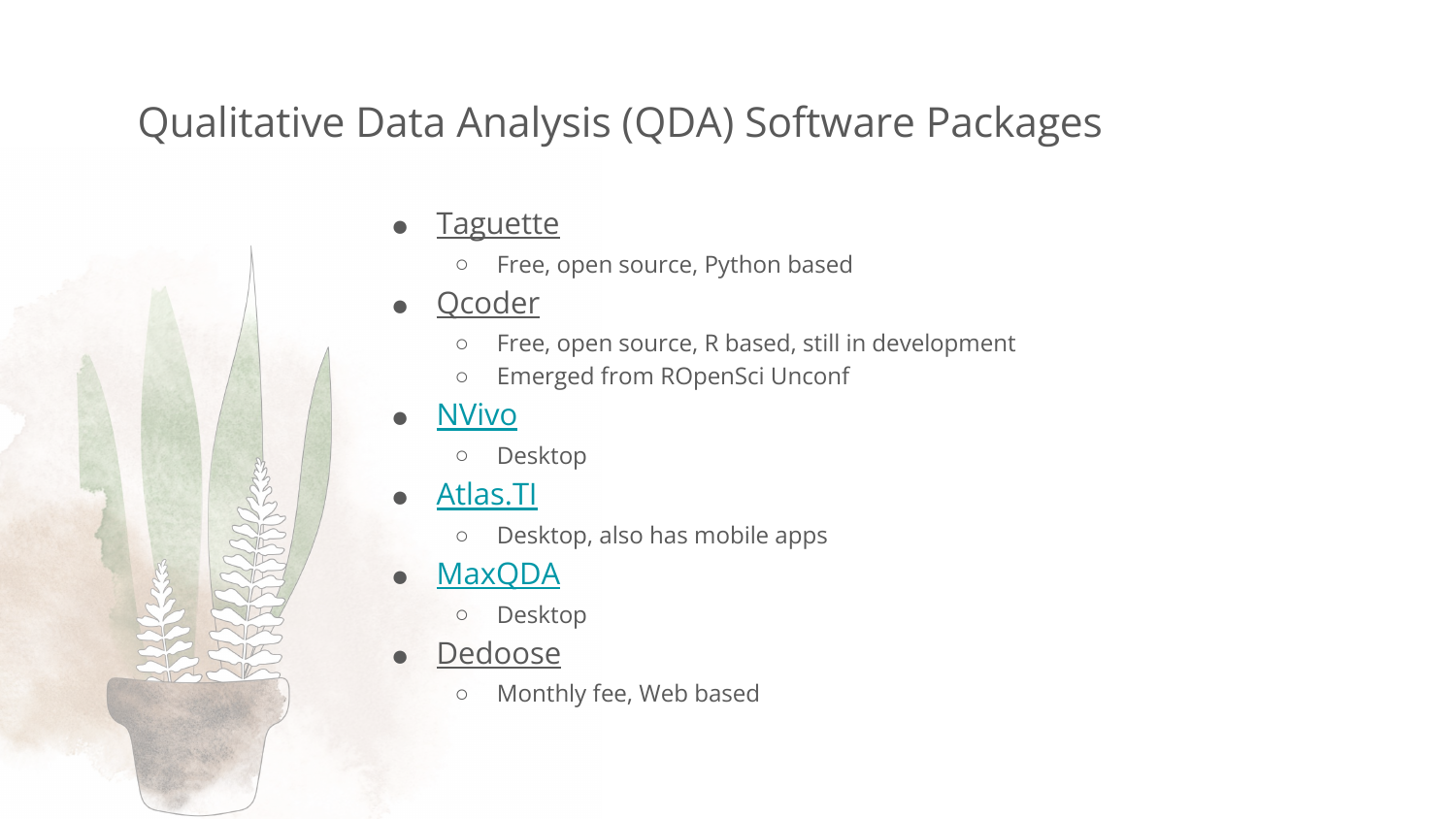

# Qualitative Data Analysis (QDA) Software Packages
Taguette
Free, open source, Python based
Qcoder
Free, open source, R based, still in development
Emerged from ROpenSci Unconf
NVivo
Desktop
Atlas.TI
Desktop, also has mobile apps
MaxQDA
Desktop
Dedoose
Monthly fee, Web based